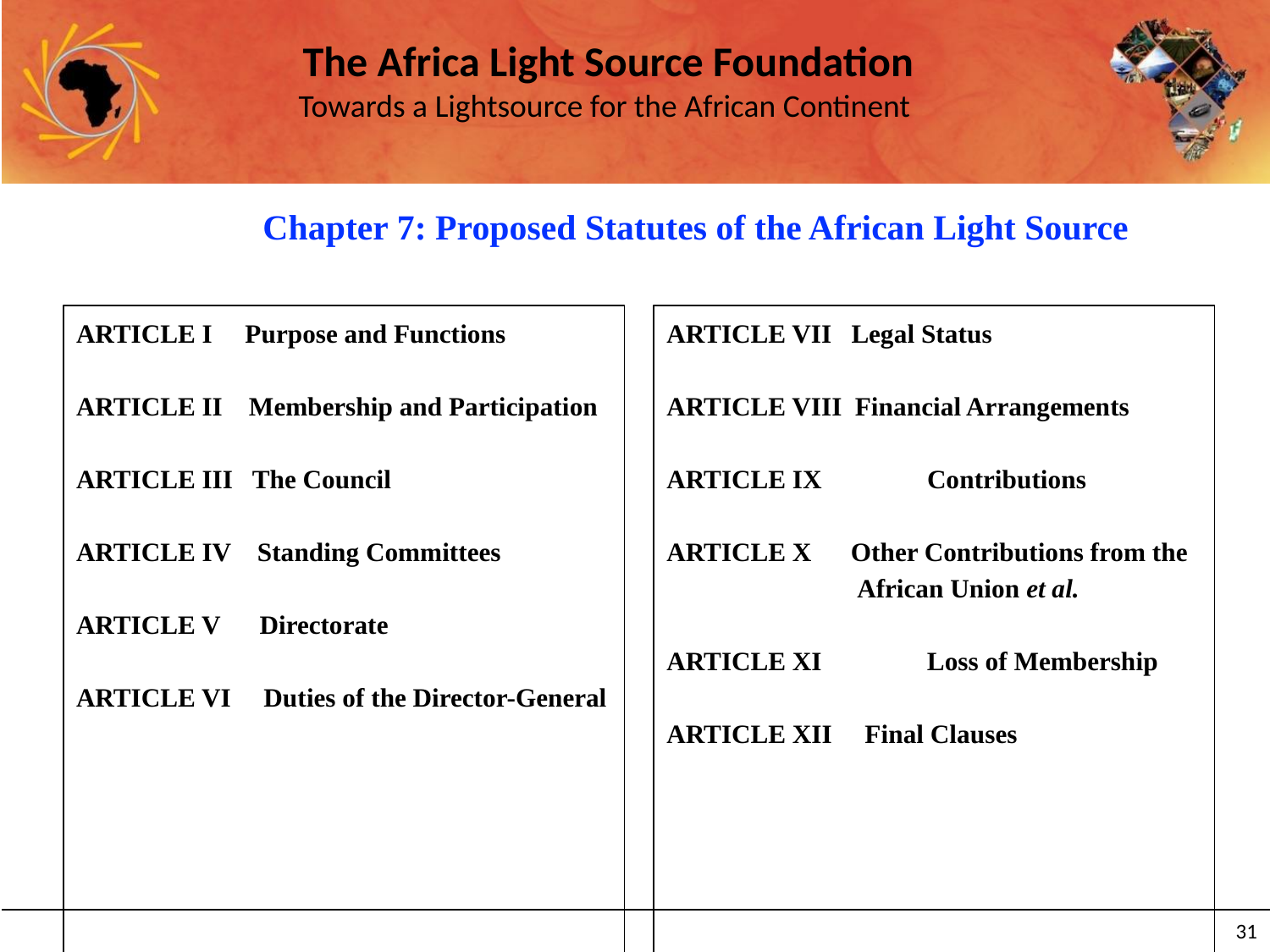

Chapter 7: Proposed Statutes of the African Light Source

ARTICLE I     Purpose and Functions
ARTICLE II    Membership and Participation
ARTICLE III   The Council
ARTICLE IV    Standing Committees
ARTICLE V      Directorate
ARTICLE VI     Duties of the Director-General

ARTICLE VII   Legal Status
ARTICLE VIII  Financial Arrangements

ARTICLE IX	 Contributions

ARTICLE X      Other Contributions from the African Union et al.
ARTICLE XI	 Loss of Membership
ARTICLE XII     Final Clauses

31